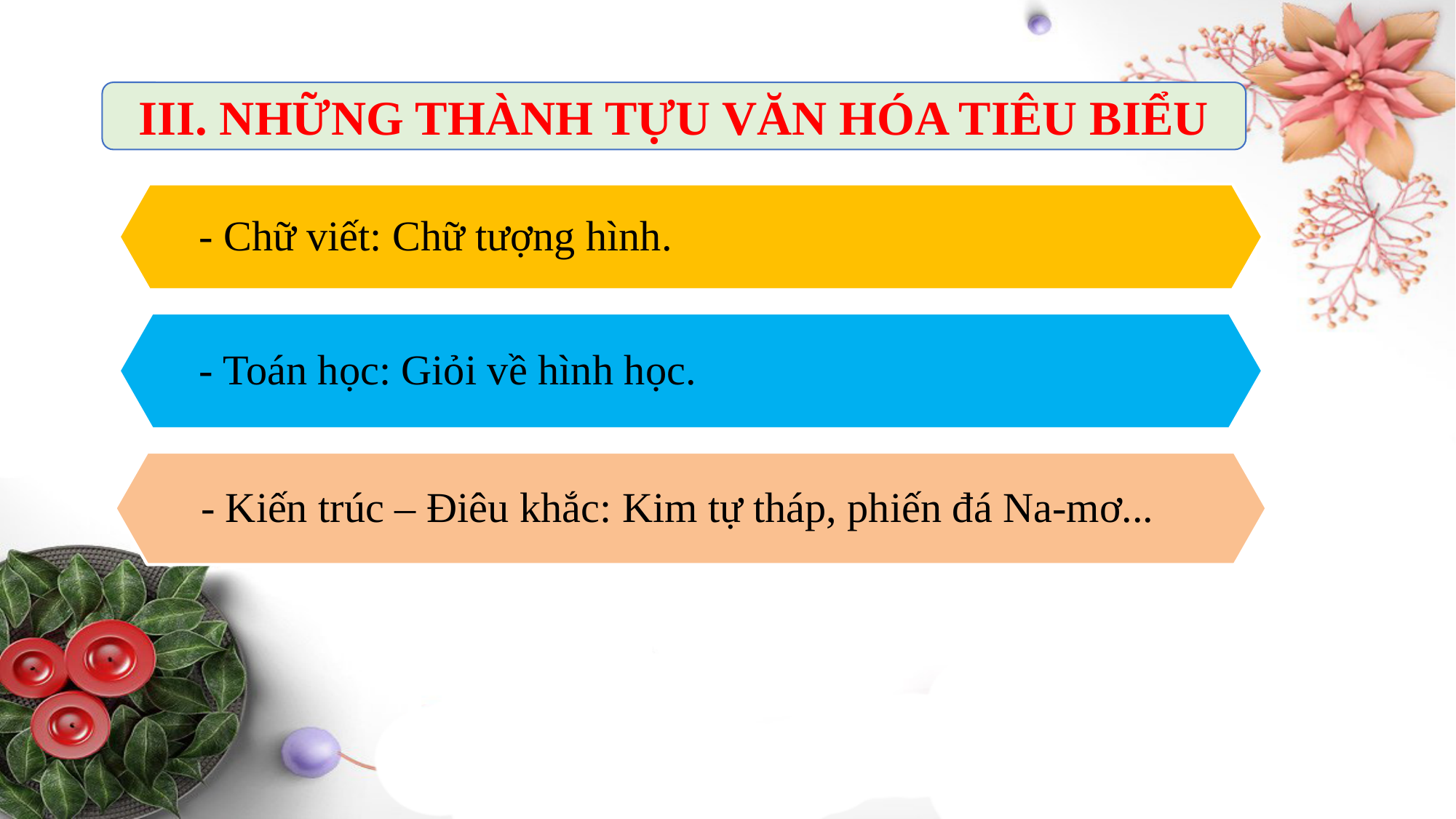

III. NHỮNG THÀNH TỰU VĂN HÓA TIÊU BIỂU

- Chữ viết: Chữ tượng hình.

- Toán học: Giỏi về hình học.

- Kiến trúc – Điêu khắc: Kim tự tháp, phiến đá Na-mơ...